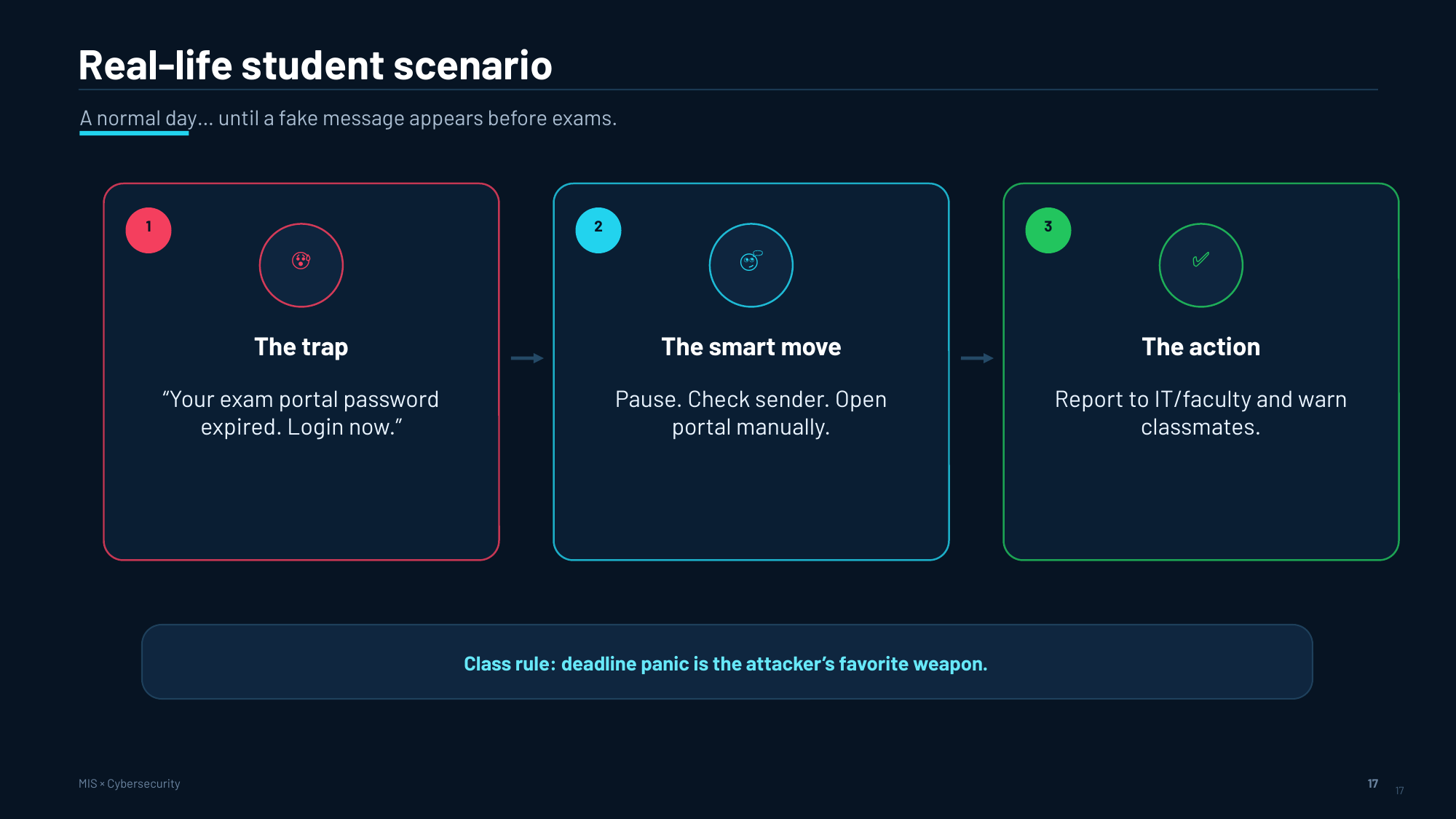

Real-life student scenario

A normal day… until a fake message appears before exams.

1
2
3

😰
🤔
✅
The trap
The smart move
The action

“Your exam portal password expired. Login now.”
Pause. Check sender. Open portal manually.
Report to IT/faculty and warn classmates.

Class rule: deadline panic is the attacker’s favorite weapon.
MIS × Cybersecurity
17
17